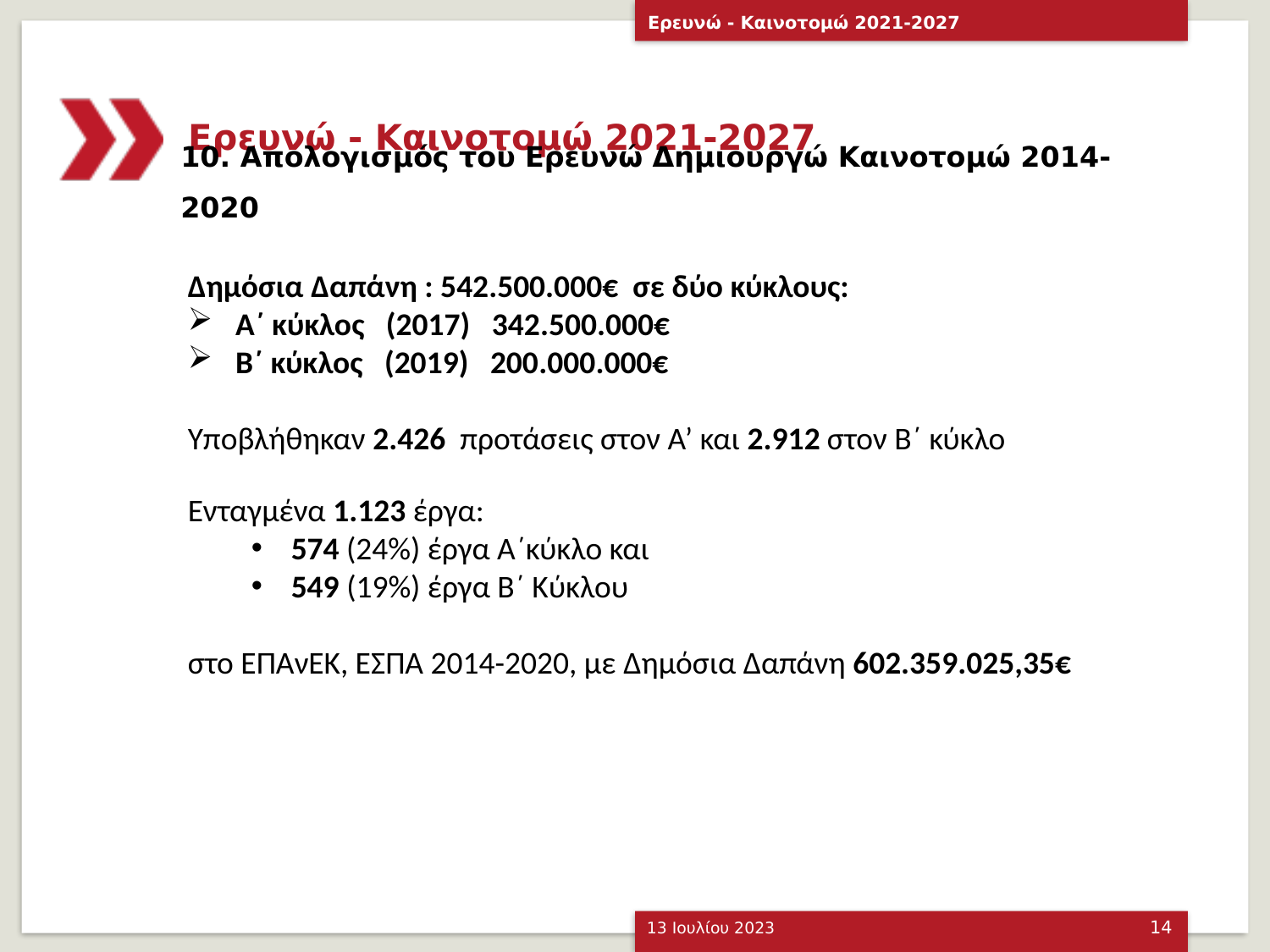

Ερευνώ - Καινοτομώ 2021-2027
# Ερευνώ - Καινοτομώ 2021-2027
10. Απολογισμός του Ερευνώ Δημιουργώ Καινοτομώ 2014-2020
Δημόσια Δαπάνη : 542.500.000€  σε δύο κύκλους:
Α΄ κύκλος   (2017)   342.500.000€
Β΄ κύκλος   (2019)   200.000.000€

Υποβλήθηκαν 2.426  προτάσεις στον Α’ και 2.912 στον Β΄ κύκλο

Ενταγμένα 1.123 έργα:
574 (24%) έργα Α΄κύκλο και
549 (19%) έργα Β΄ Κύκλου

στο ΕΠΑνΕΚ, ΕΣΠΑ 2014-2020, με Δημόσια Δαπάνη 602.359.025,35€
13 Ιουλίου 2023
14